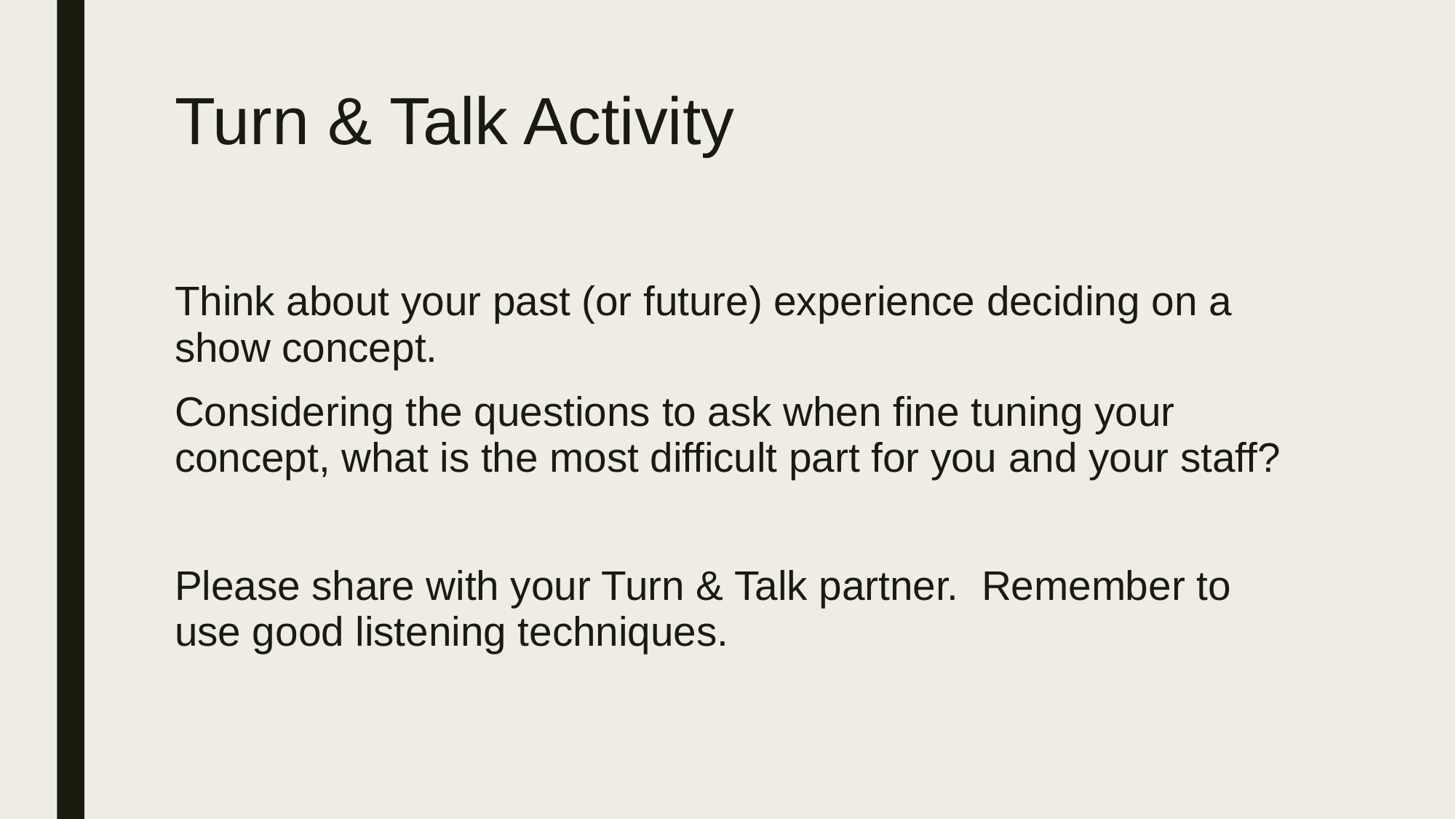

# Turn & Talk Activity
Think about your past (or future) experience deciding on a show concept.
Considering the questions to ask when fine tuning your concept, what is the most difficult part for you and your staff?

Please share with your Turn & Talk partner.  Remember to use good listening techniques.